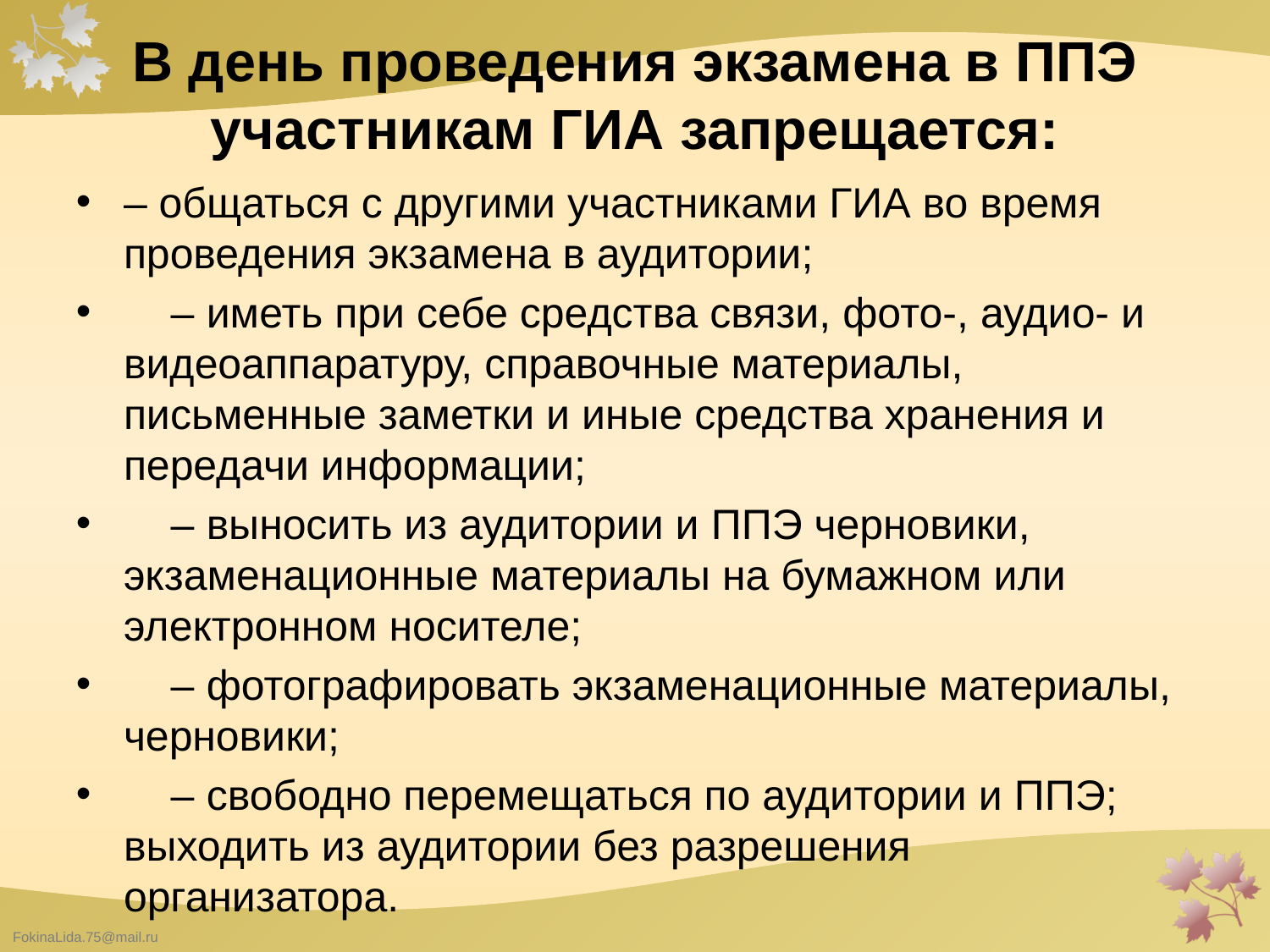

# В день проведения экзамена в ППЭ участникам ГИА запрещается:
– общаться с другими участниками ГИА во время проведения экзамена в аудитории;
    – иметь при себе средства связи, фото-, аудио- и видеоаппаратуру, справочные материалы, письменные заметки и иные средства хранения и передачи информации;
    – выносить из аудитории и ППЭ черновики, экзаменационные материалы на бумажном или электронном носителе;
    – фотографировать экзаменационные материалы, черновики;
    – свободно перемещаться по аудитории и ППЭ; выходить из аудитории без разрешения организатора.